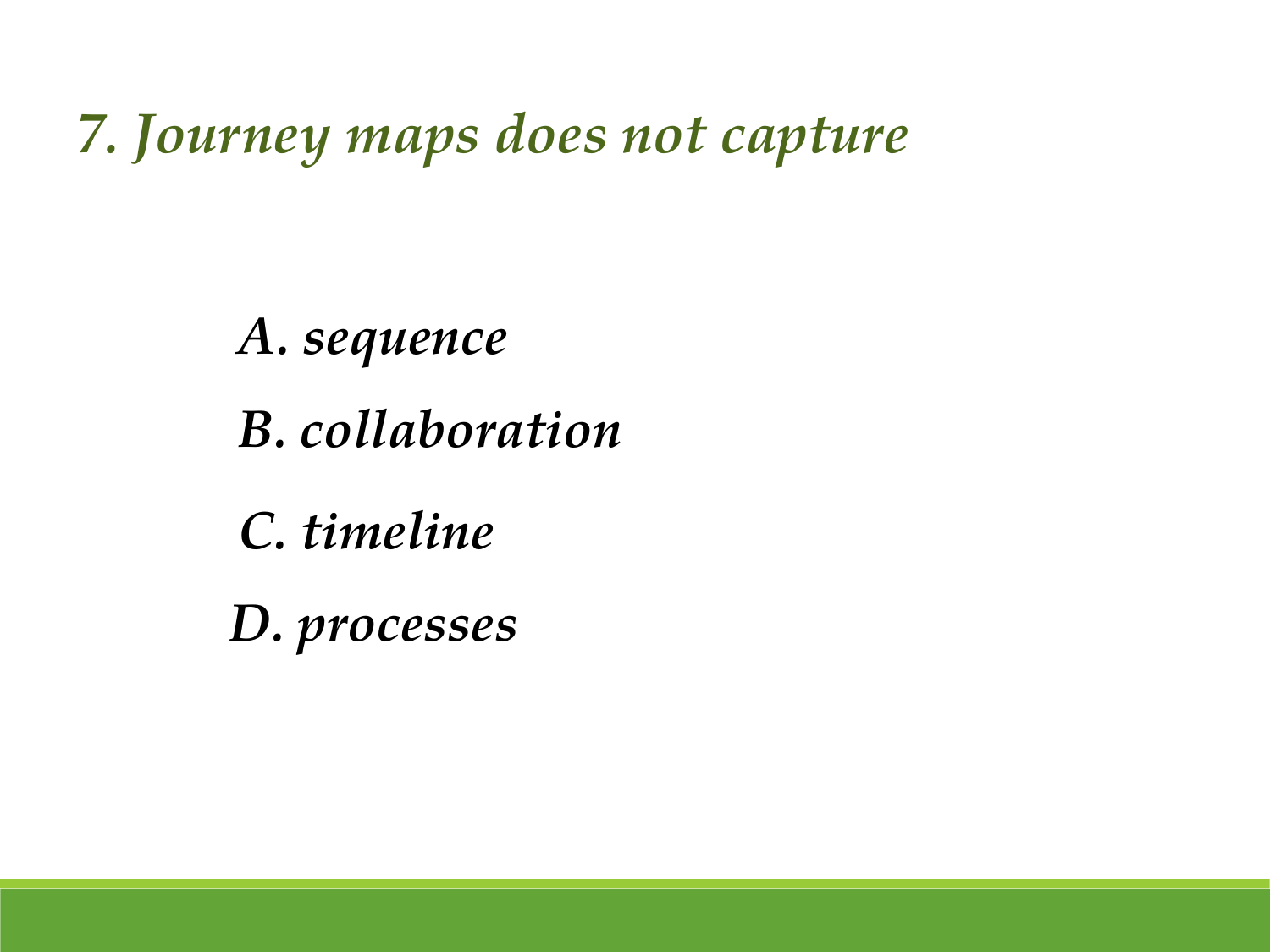

7. Journey maps does not capture
A. sequence
B. collaboration
C. timeline
D. processes